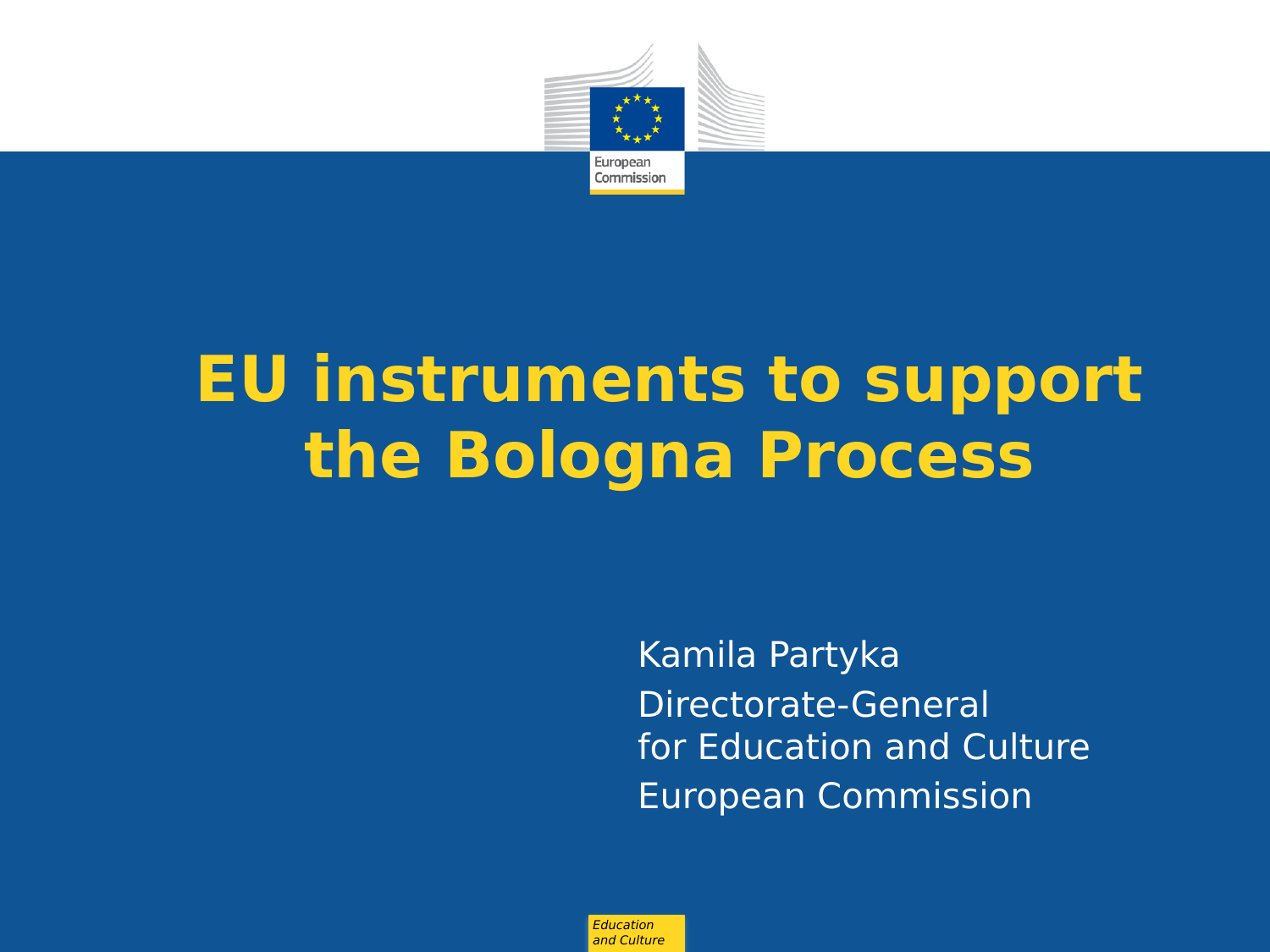

# EU instruments to support the Bologna Process
Kamila Partyka
Directorate-General
for Education and Culture
European Commission